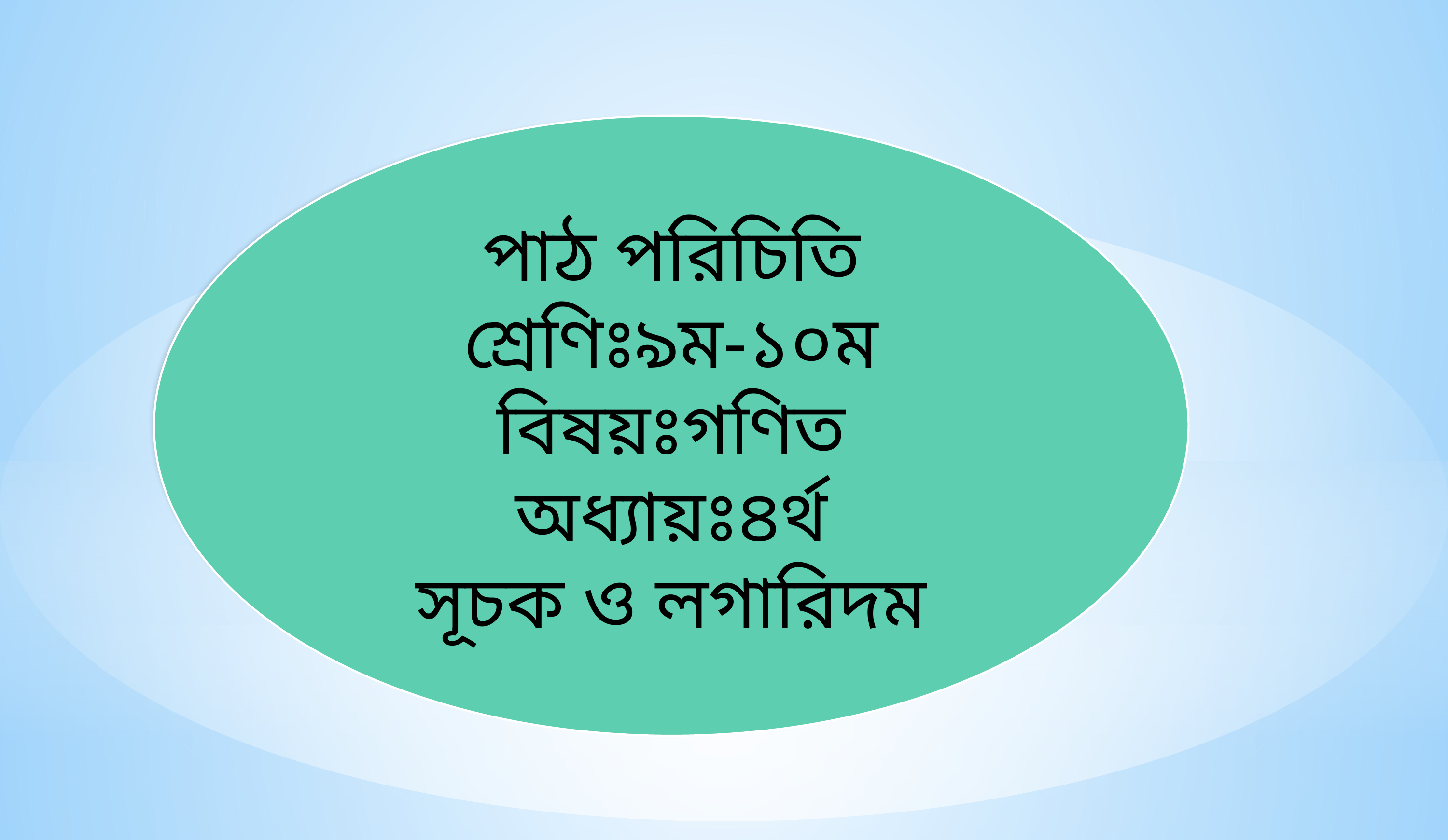

পাঠ পরিচিতি
শ্রেণিঃ৯ম-১০ম
বিষয়ঃগণিত
অধ্যায়ঃ৪র্থ
সূচক ও লগারিদম